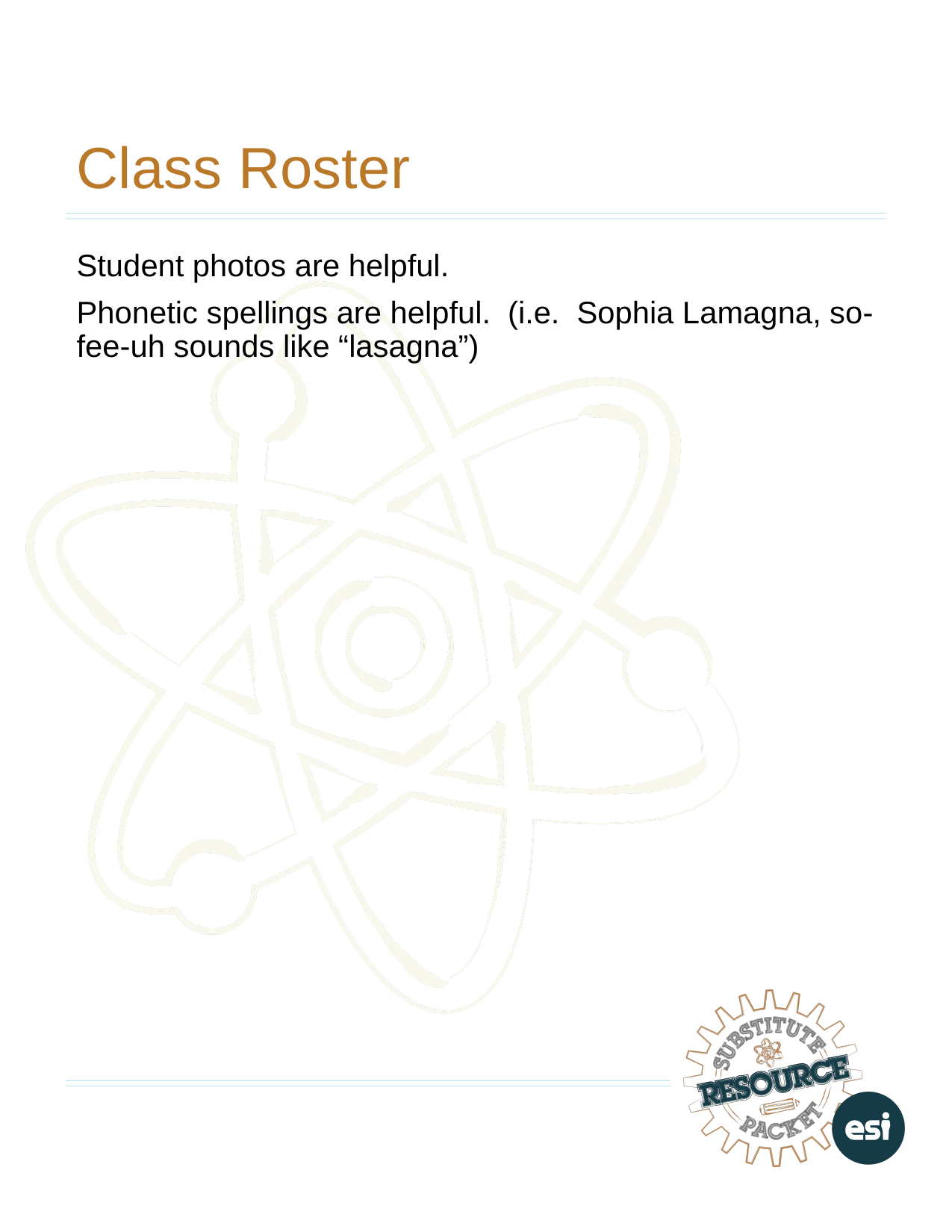

# Class Roster
Student photos are helpful.
Phonetic spellings are helpful.  (i.e.  Sophia Lamagna, so-fee-uh sounds like “lasagna”)